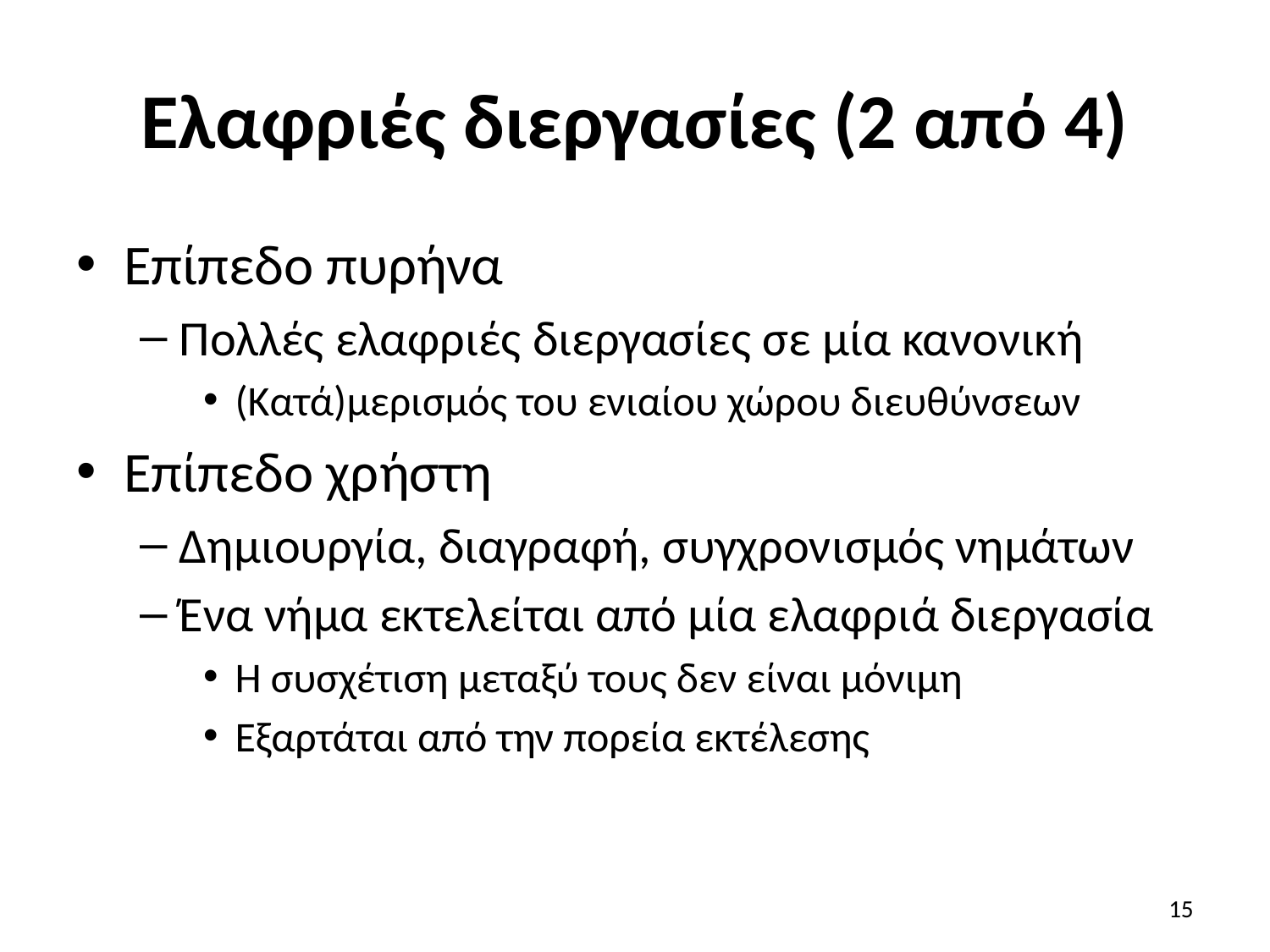

# Ελαφριές διεργασίες (2 από 4)
Επίπεδο πυρήνα
Πολλές ελαφριές διεργασίες σε μία κανονική
(Κατά)μερισμός του ενιαίου χώρου διευθύνσεων
Επίπεδο χρήστη
Δημιουργία, διαγραφή, συγχρονισμός νημάτων
Ένα νήμα εκτελείται από μία ελαφριά διεργασία
Η συσχέτιση μεταξύ τους δεν είναι μόνιμη
Εξαρτάται από την πορεία εκτέλεσης
15